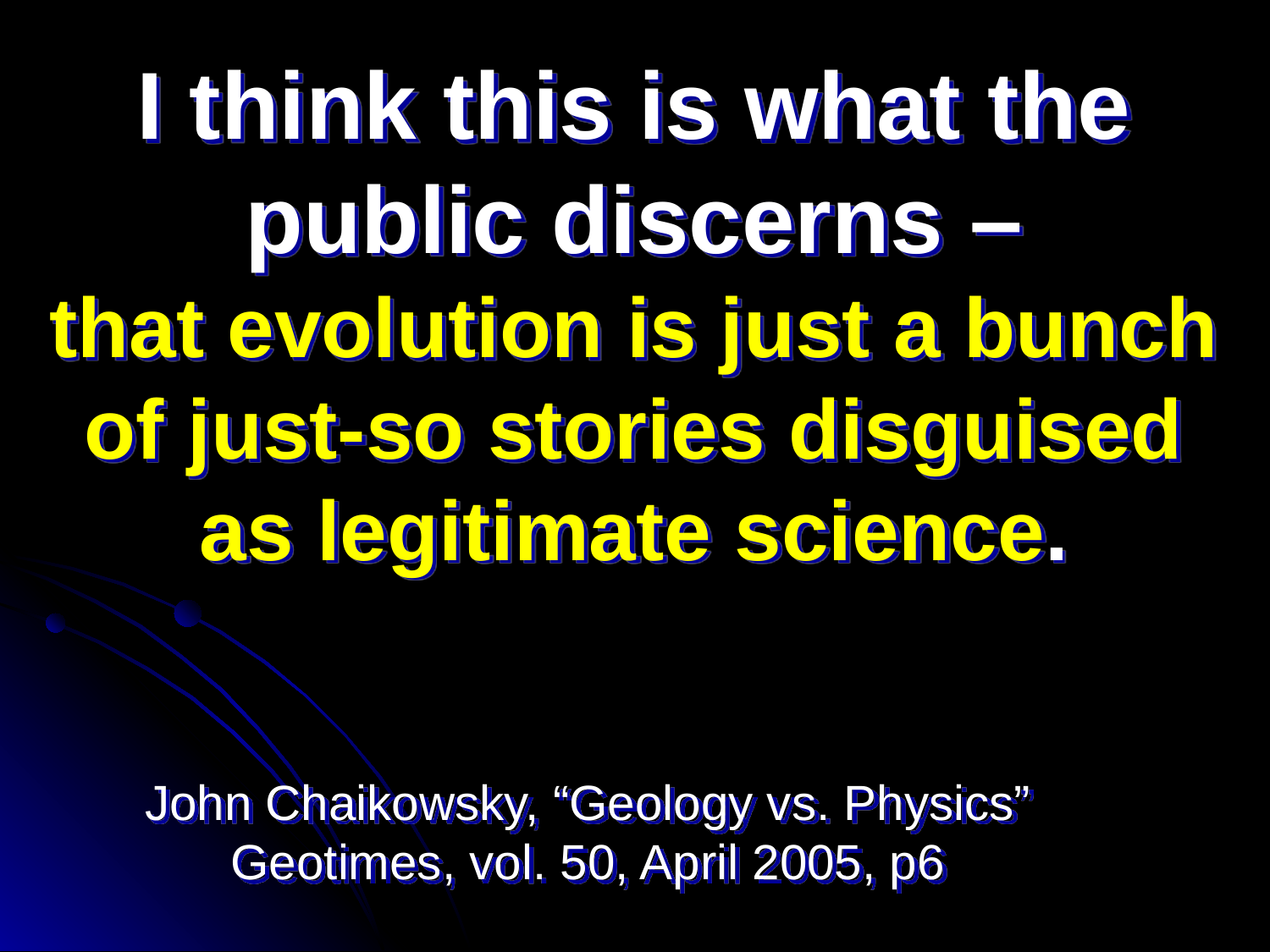

I think this is what the public discerns –
that evolution is just a bunch of just-so stories disguised as legitimate science.
# John Chaikowsky, “Geology vs. Physics” Geotimes, vol. 50, April 2005, p6